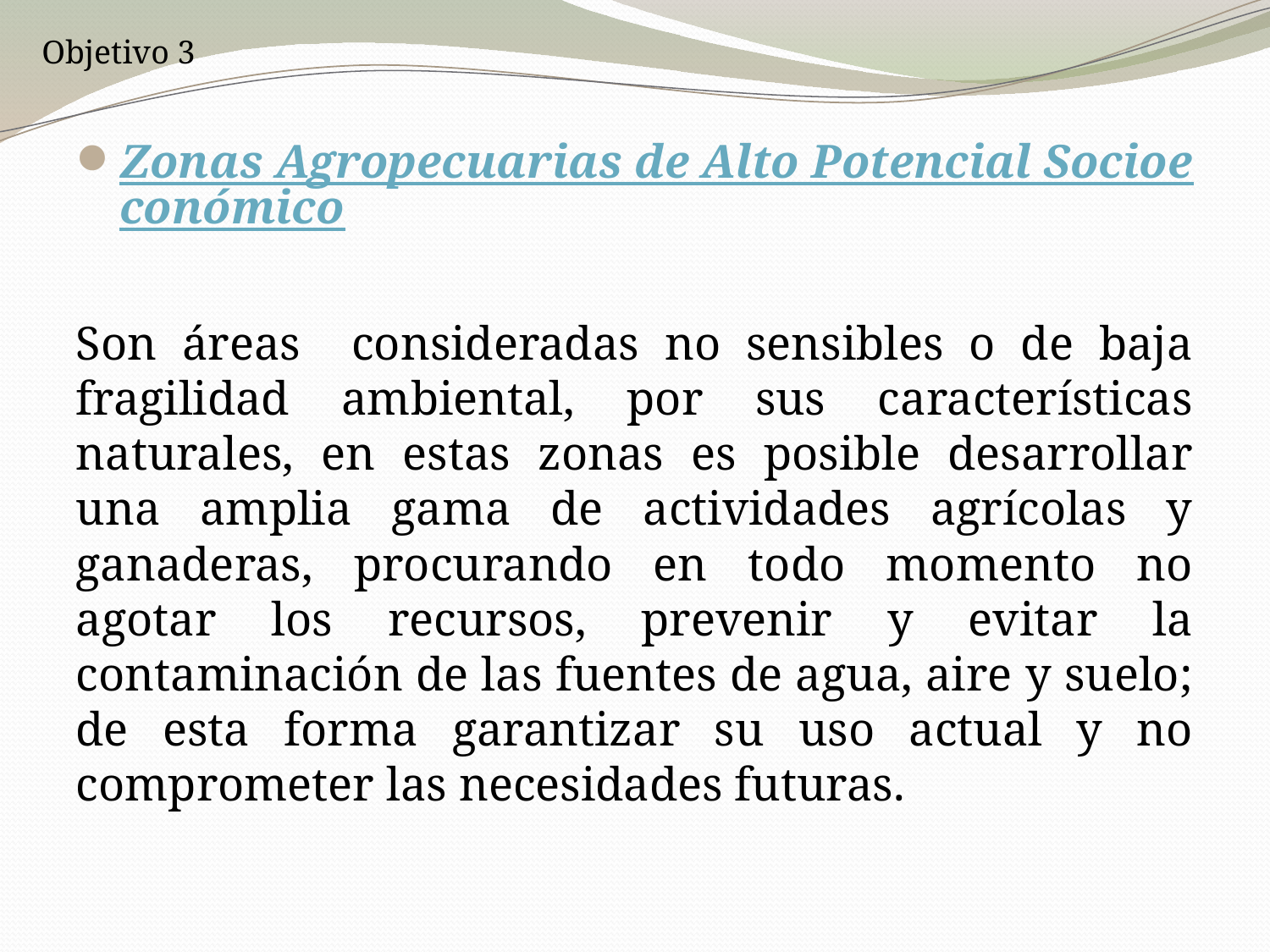

Objetivo 3
Zonas Agropecuarias de Alto Potencial Socioeconómico

Son áreas  consideradas no sensibles o de baja fragilidad ambiental, por sus características naturales, en estas zonas es posible desarrollar una amplia gama de actividades agrícolas y ganaderas, procurando en todo momento no agotar los recursos, prevenir y evitar la contaminación de las fuentes de agua, aire y suelo; de esta forma garantizar su uso actual y no comprometer las necesidades futuras.